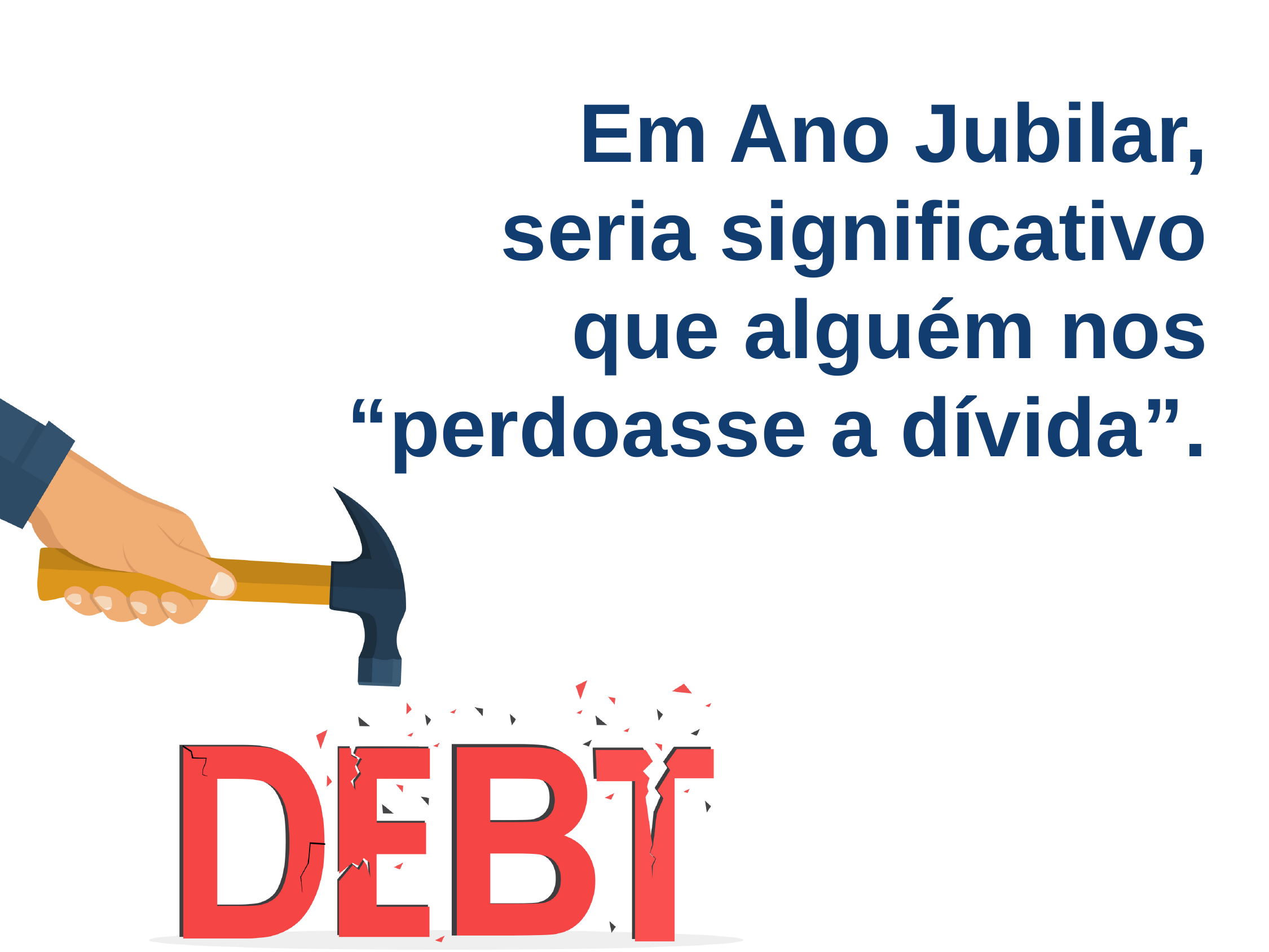

Em Ano Jubilar,
seria significativo
que alguém nos
“perdoasse a dívida”.